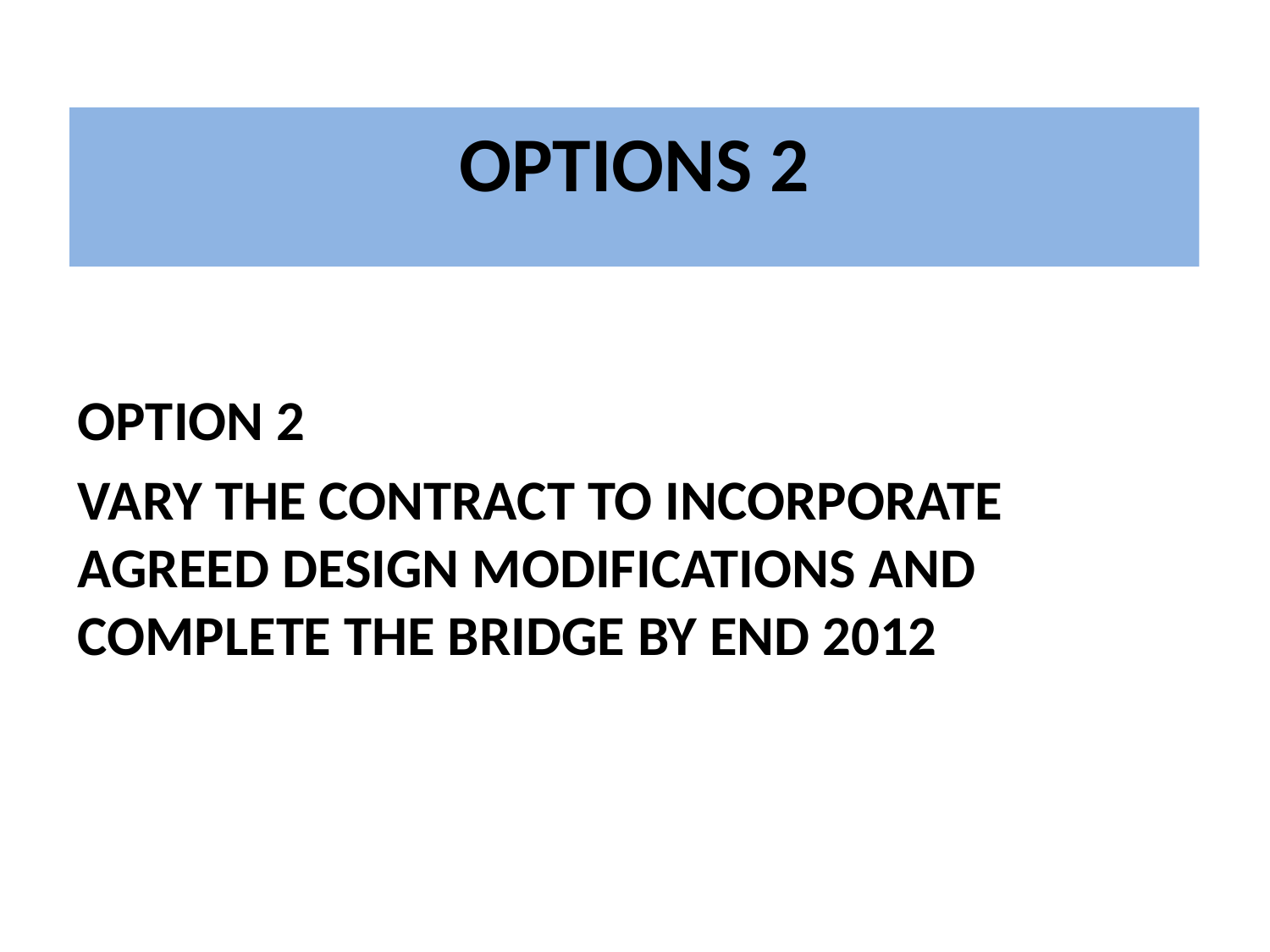

OPTIONS 2

OPTION 2
VARY THE CONTRACT TO INCORPORATE AGREED DESIGN MODIFICATIONS AND COMPLETE THE BRIDGE BY END 2012